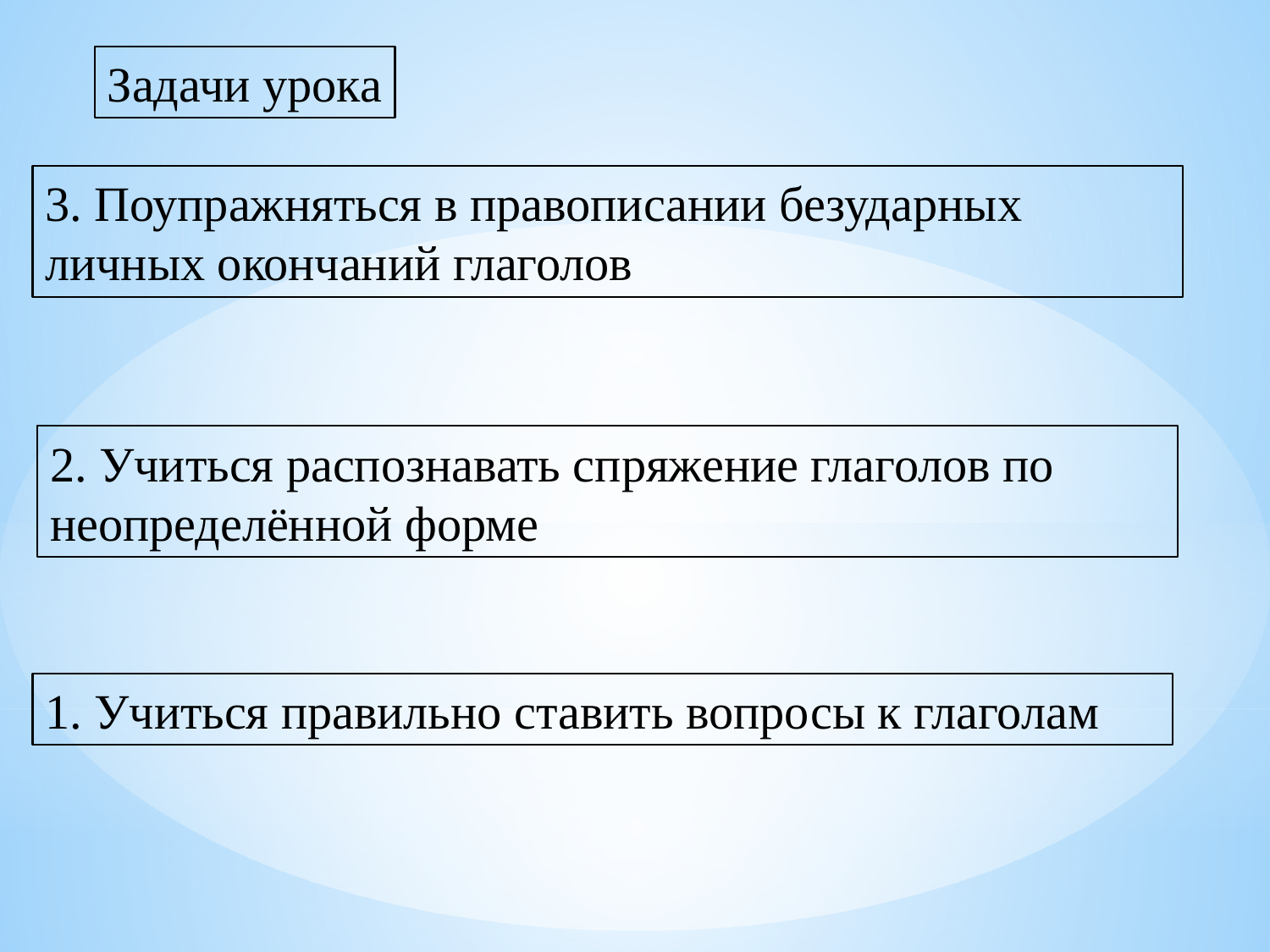

Задачи урока
3. Поупражняться в правописании безударных личных окончаний глаголов
2. Учиться распознавать спряжение глаголов по неопределённой форме
1. Учиться правильно ставить вопросы к глаголам